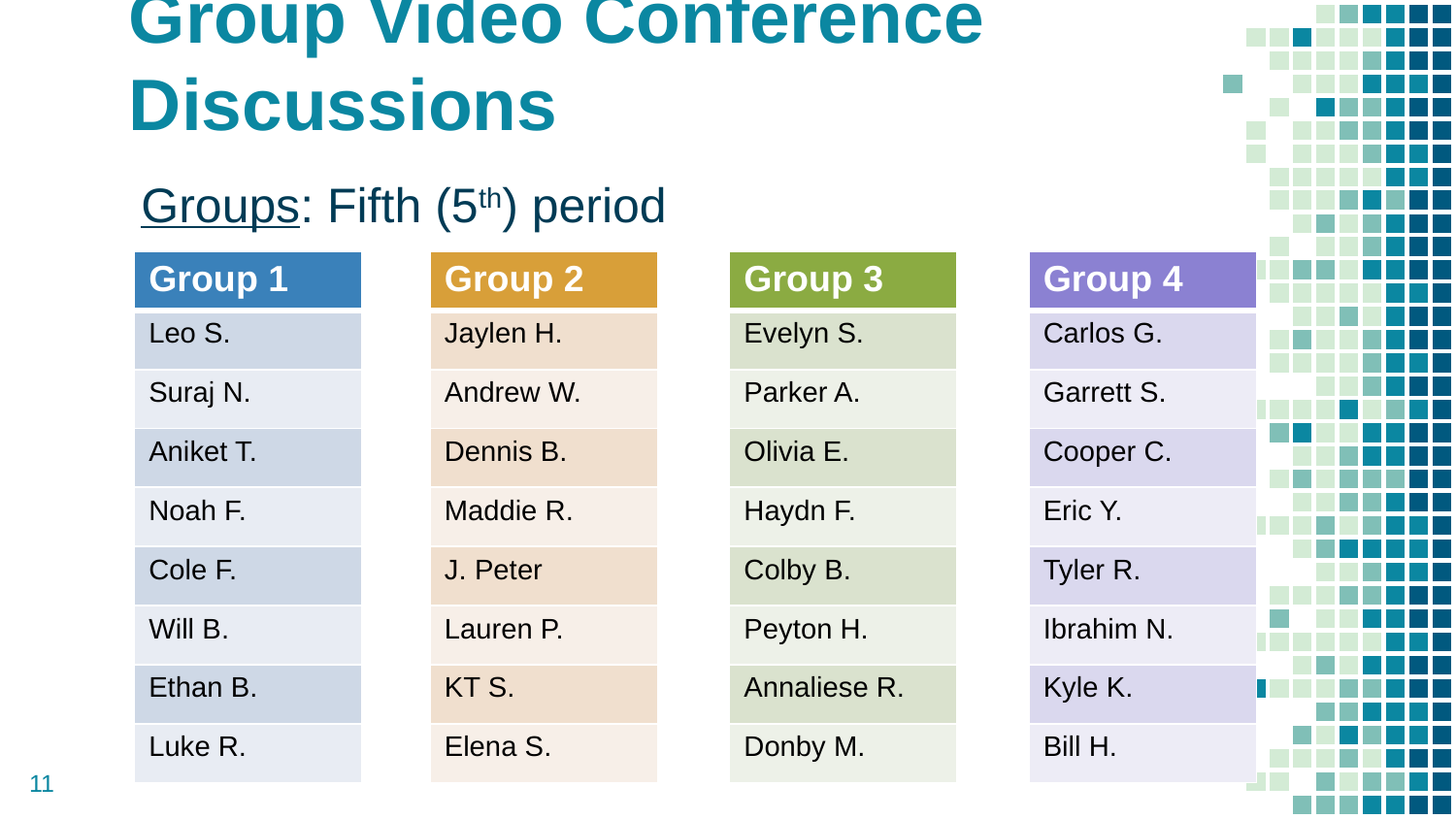

# Group Video Conference Discussions
Groups: Fifth (5th) period

| Group 1 |
| --- |
| Leo S. |
| Suraj N. |
| Aniket T. |
| Noah F. |
| Cole F. |
| Will B. |
| Ethan B. |
| Luke R. |
| Group 2 |
| --- |
| Jaylen H. |
| Andrew W. |
| Dennis B. |
| Maddie R. |
| J. Peter |
| Lauren P. |
| KT S. |
| Elena S. |
| Group 3 |
| --- |
| Evelyn S. |
| Parker A. |
| Olivia E. |
| Haydn F. |
| Colby B. |
| Peyton H. |
| Annaliese R. |
| Donby M. |
| Group 4 |
| --- |
| Carlos G. |
| Garrett S. |
| Cooper C. |
| Eric Y. |
| Tyler R. |
| Ibrahim N. |
| Kyle K. |
| Bill H. |
11